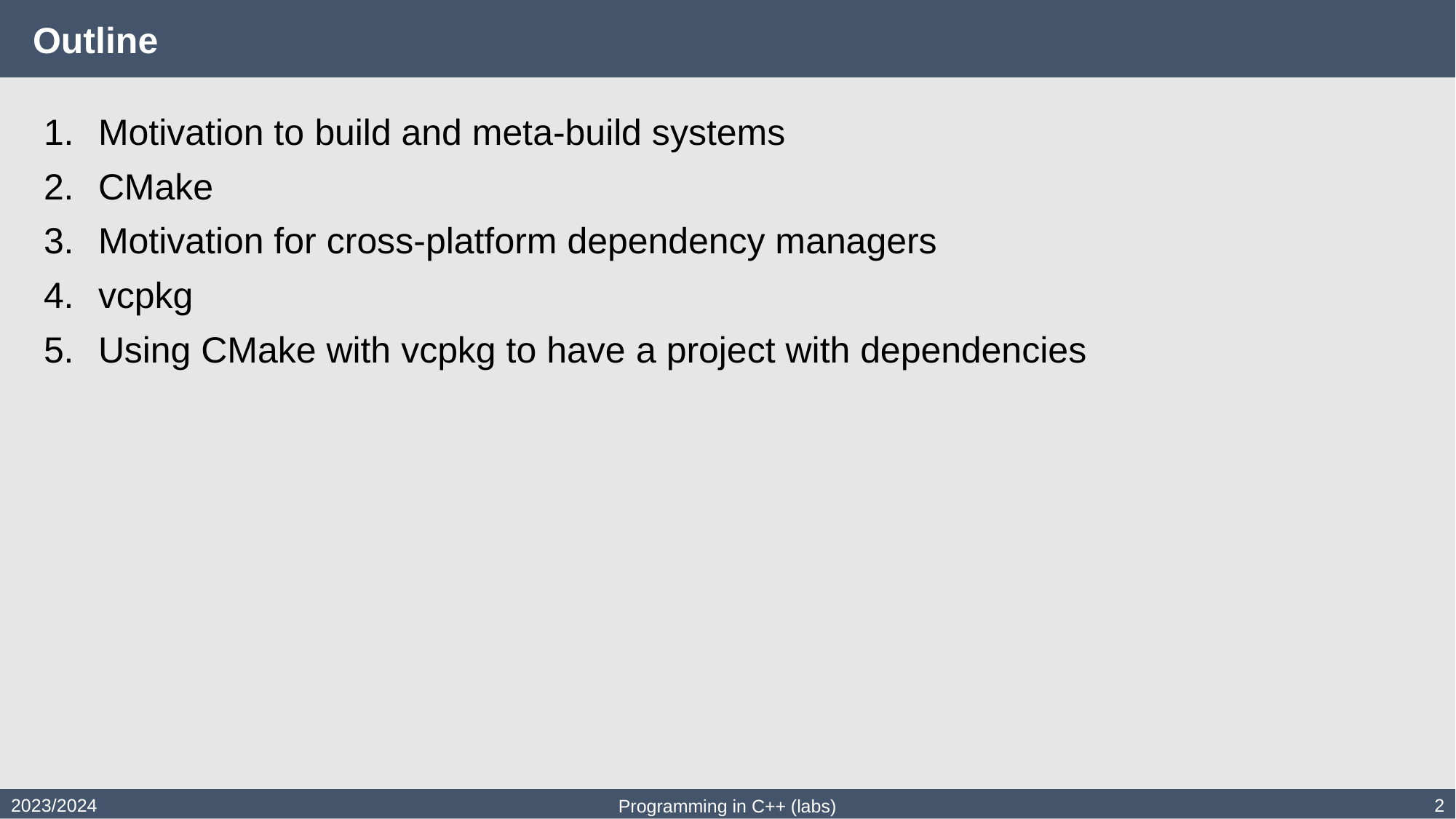

# Outline
Motivation to build and meta-build systems
CMake
Motivation for cross-platform dependency managers
vcpkg
Using CMake with vcpkg to have a project with dependencies
2023/2024
2
Programming in C++ (labs)